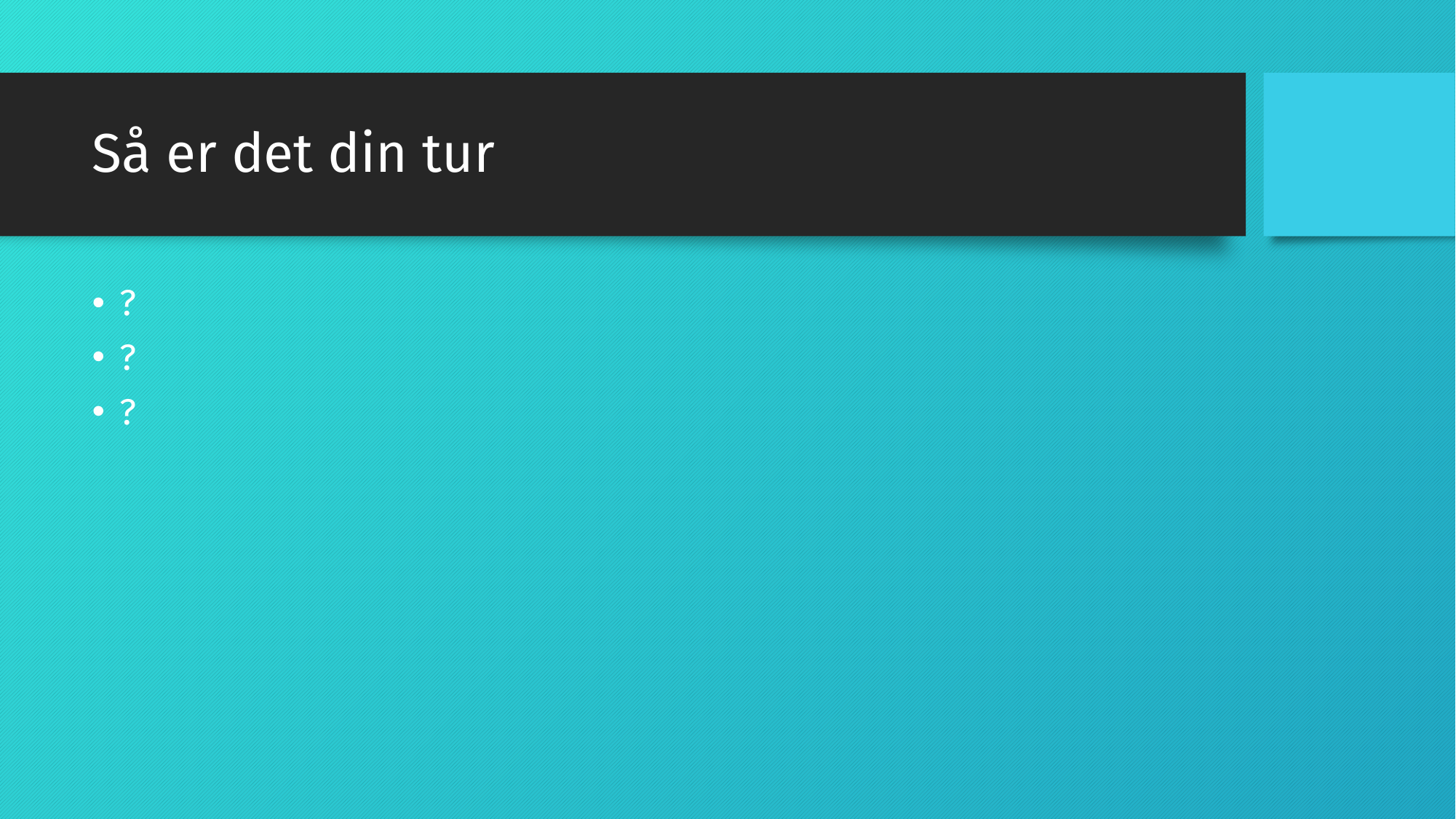

# Så er det din tur
?
?
?